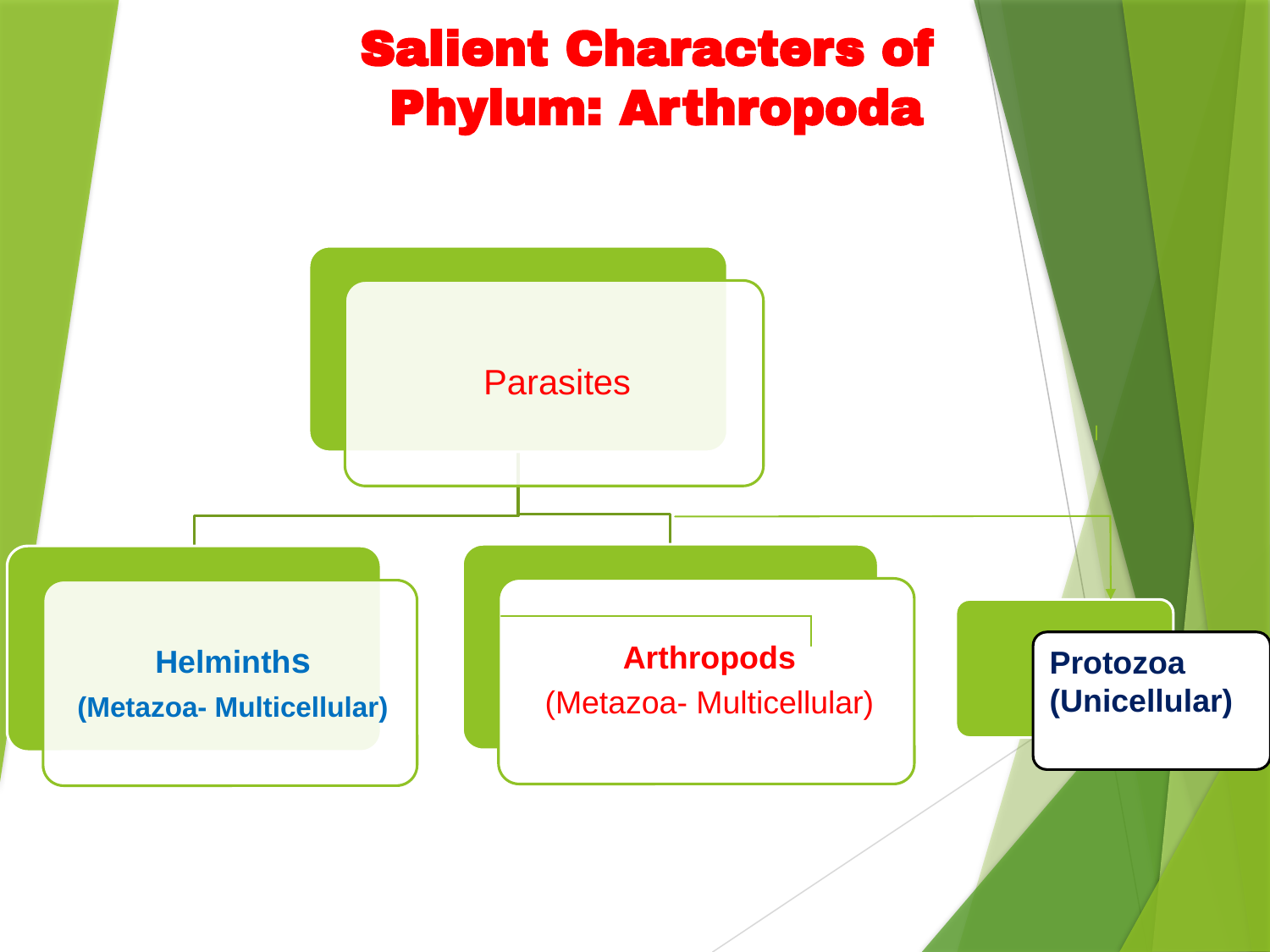

Salient Characters of
Phylum: Arthropoda

Parasites
Helminths
(Metazoa- Multicellular)
Arthropods
(Metazoa- Multicellular)

Protozoa
(Unicellular)